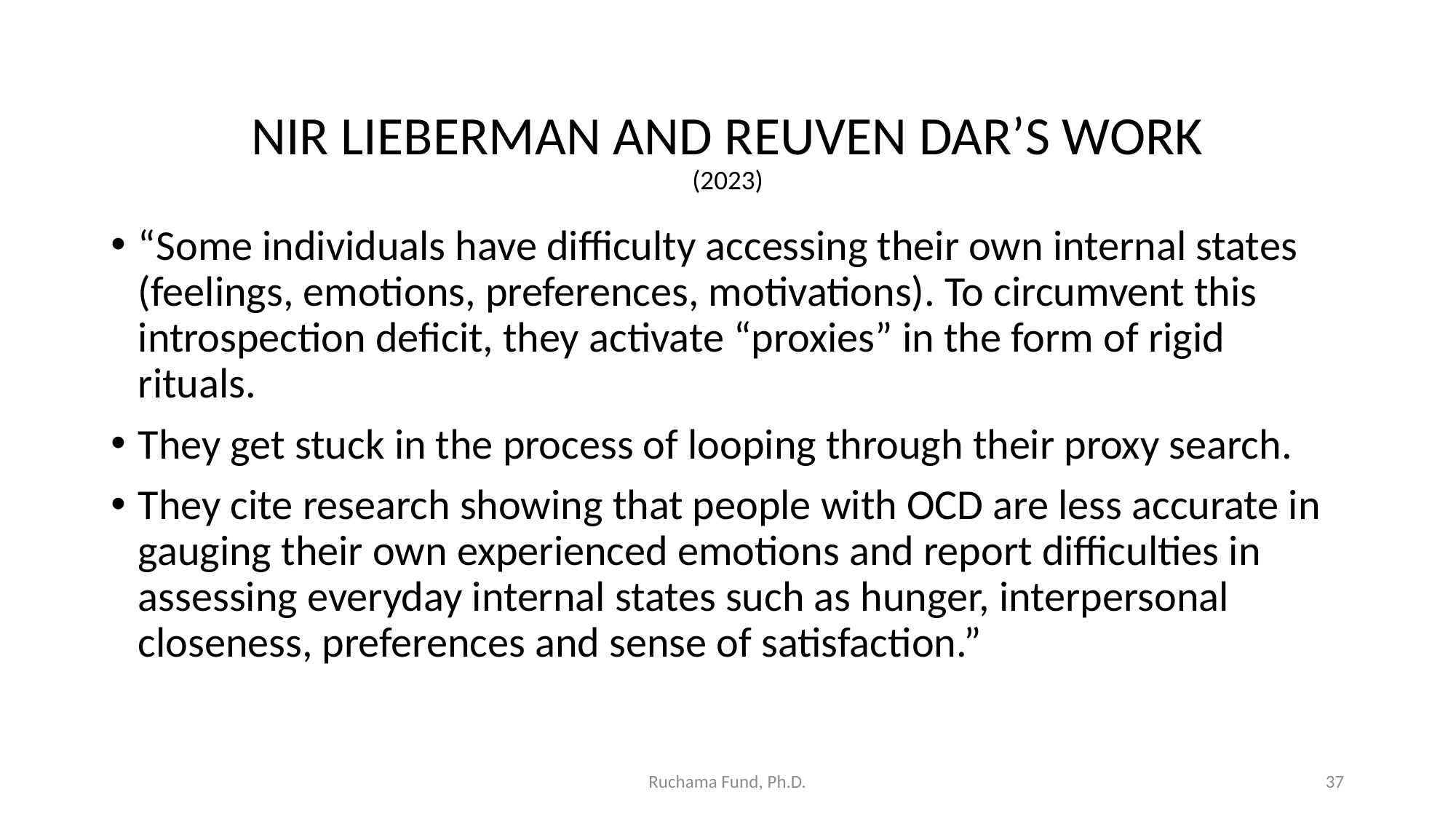

# NIR LIEBERMAN AND REUVEN DAR’S WORK (2023)
“Some individuals have difficulty accessing their own internal states (feelings, emotions, preferences, motivations). To circumvent this introspection deficit, they activate “proxies” in the form of rigid rituals.
They get stuck in the process of looping through their proxy search.
They cite research showing that people with OCD are less accurate in gauging their own experienced emotions and report difficulties in assessing everyday internal states such as hunger, interpersonal closeness, preferences and sense of satisfaction.”
Ruchama Fund, Ph.D.
37